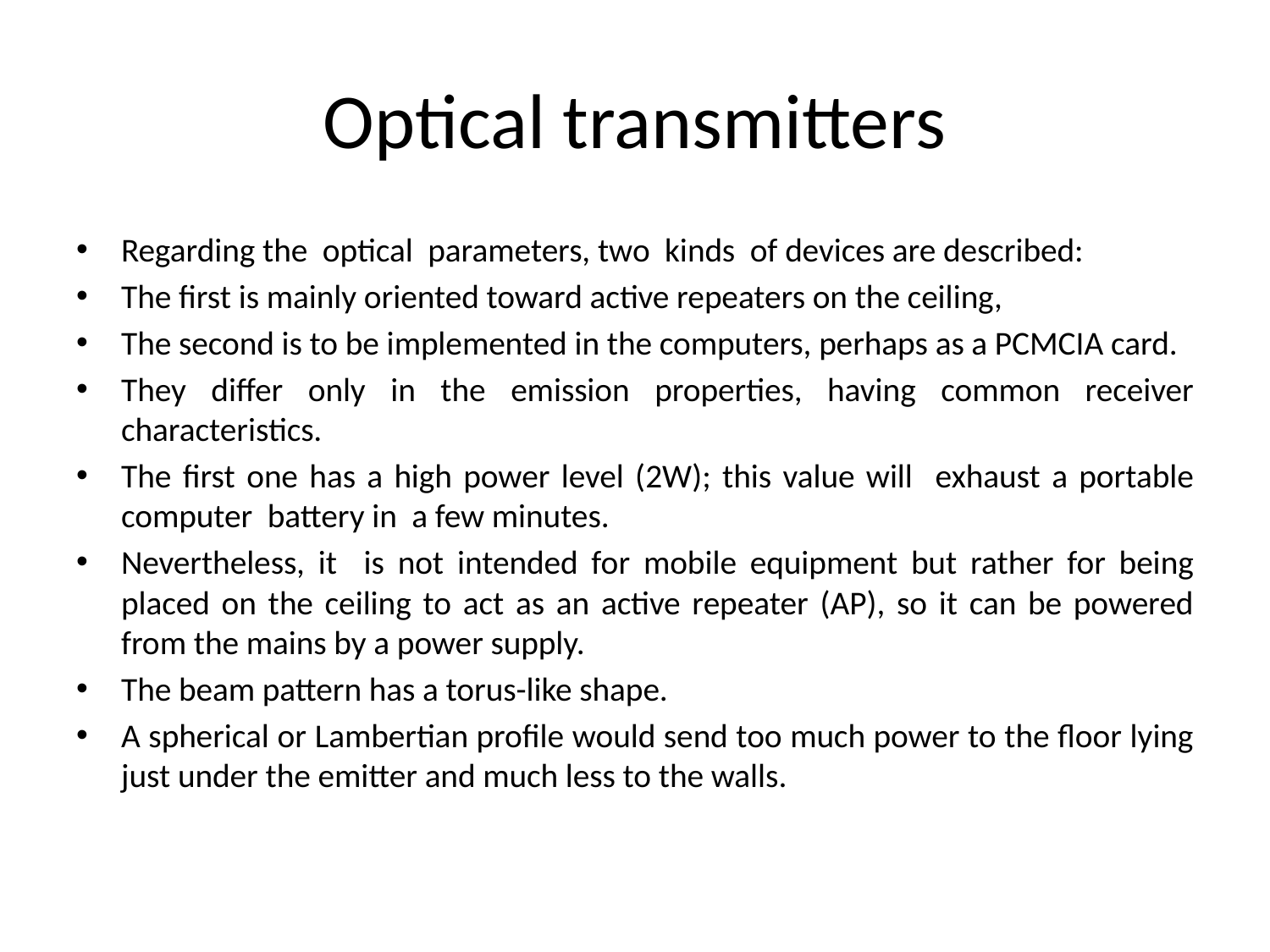

# Optical transmitters
Regarding the  optical  parameters, two  kinds  of devices are described:
The first is mainly oriented toward active repeaters on the ceiling,
The second is to be implemented in the computers, perhaps as a PCMCIA card.
They differ only in the emission properties, having common receiver characteristics.
The first one has a high power level (2W); this value will  exhaust a portable computer  battery in  a few minutes.
Nevertheless, it  is not intended for mobile equipment but rather for being placed on the ceiling to act as an active repeater (AP), so it can be powered from the mains by a power supply.
The beam pattern has a torus-like shape.
A spherical or Lambertian profile would send too much power to the floor lying just under the emitter and much less to the walls.